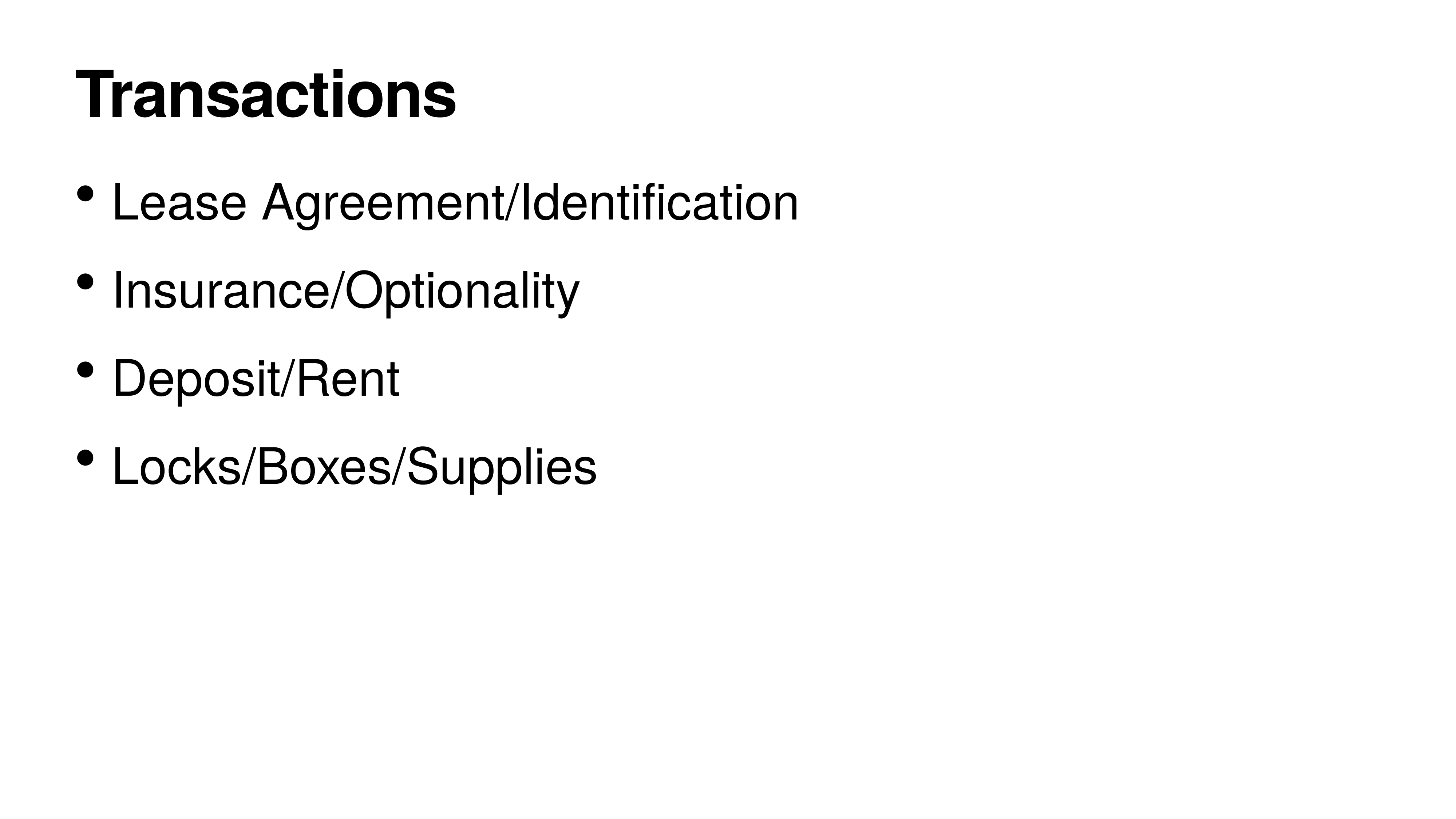

# Transactions
Lease Agreement/Identification
Insurance/Optionality
Deposit/Rent
Locks/Boxes/Supplies